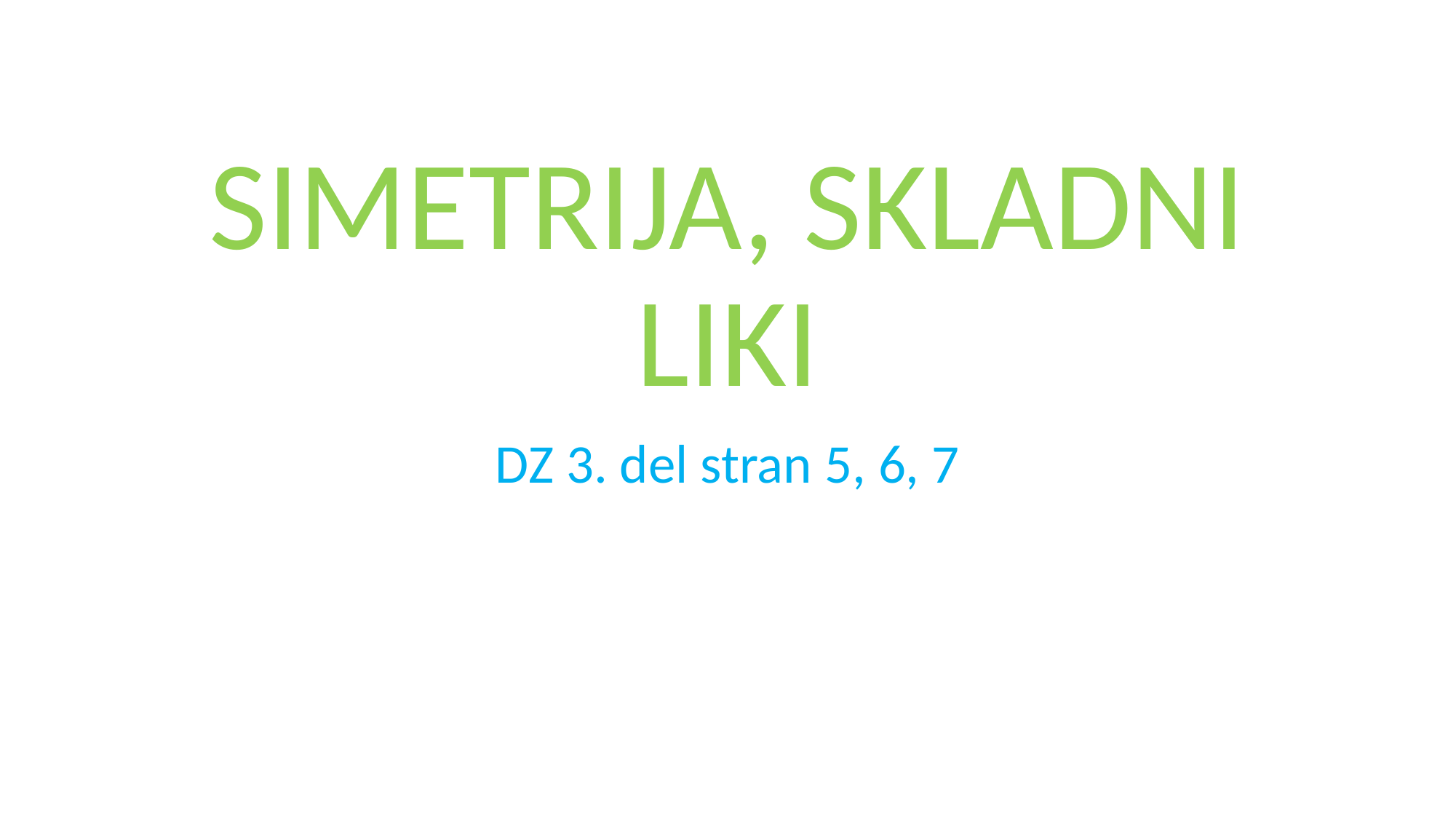

# SIMETRIJA, SKLADNI LIKI
DZ 3. del stran 5, 6, 7